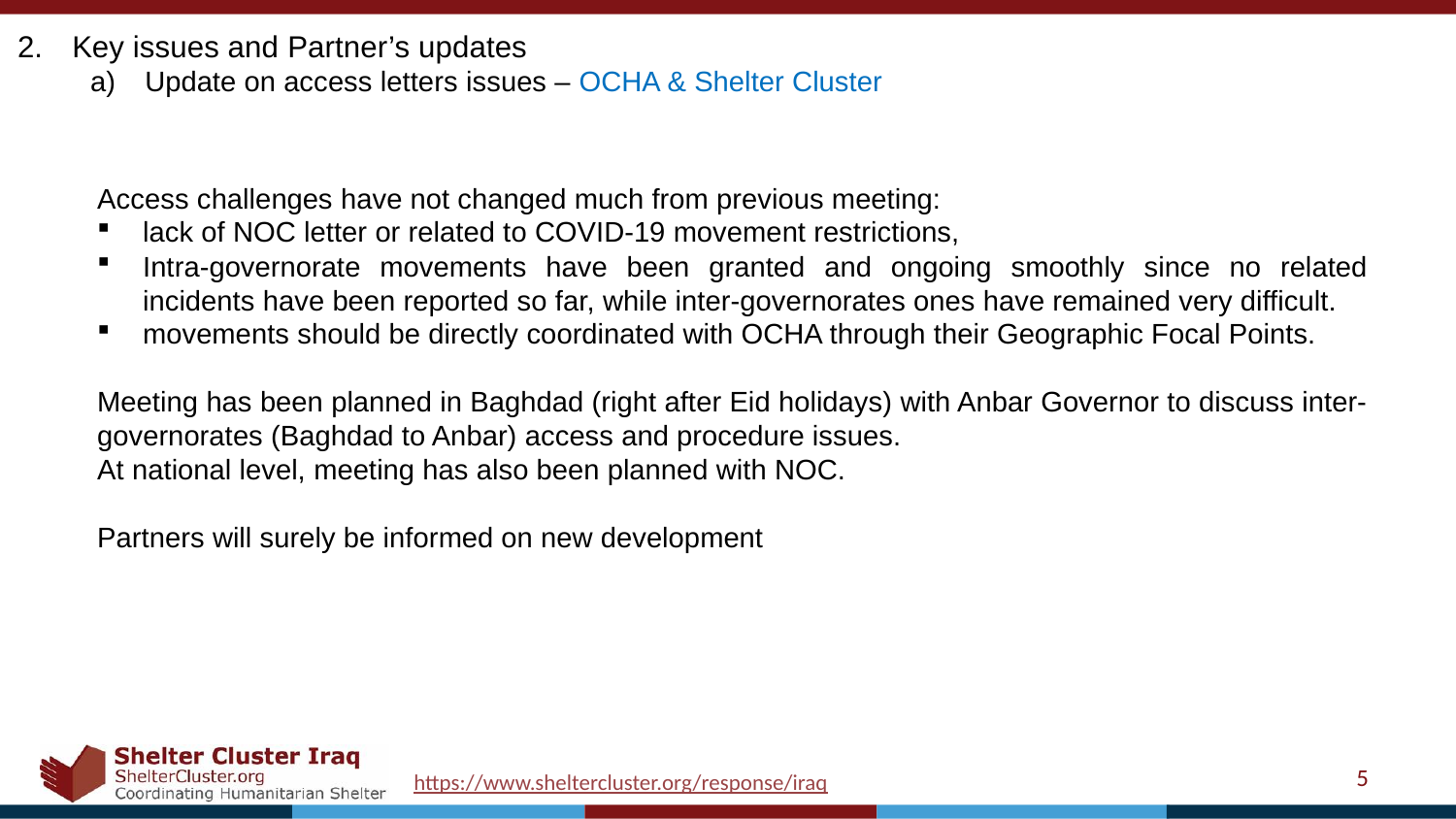

Key issues and Partner’s updates
Update on access letters issues – OCHA & Shelter Cluster
Access challenges have not changed much from previous meeting:
lack of NOC letter or related to COVID-19 movement restrictions,
Intra-governorate movements have been granted and ongoing smoothly since no related incidents have been reported so far, while inter-governorates ones have remained very difficult.
movements should be directly coordinated with OCHA through their Geographic Focal Points.

Meeting has been planned in Baghdad (right after Eid holidays) with Anbar Governor to discuss inter-governorates (Baghdad to Anbar) access and procedure issues.
At national level, meeting has also been planned with NOC.

Partners will surely be informed on new development
5